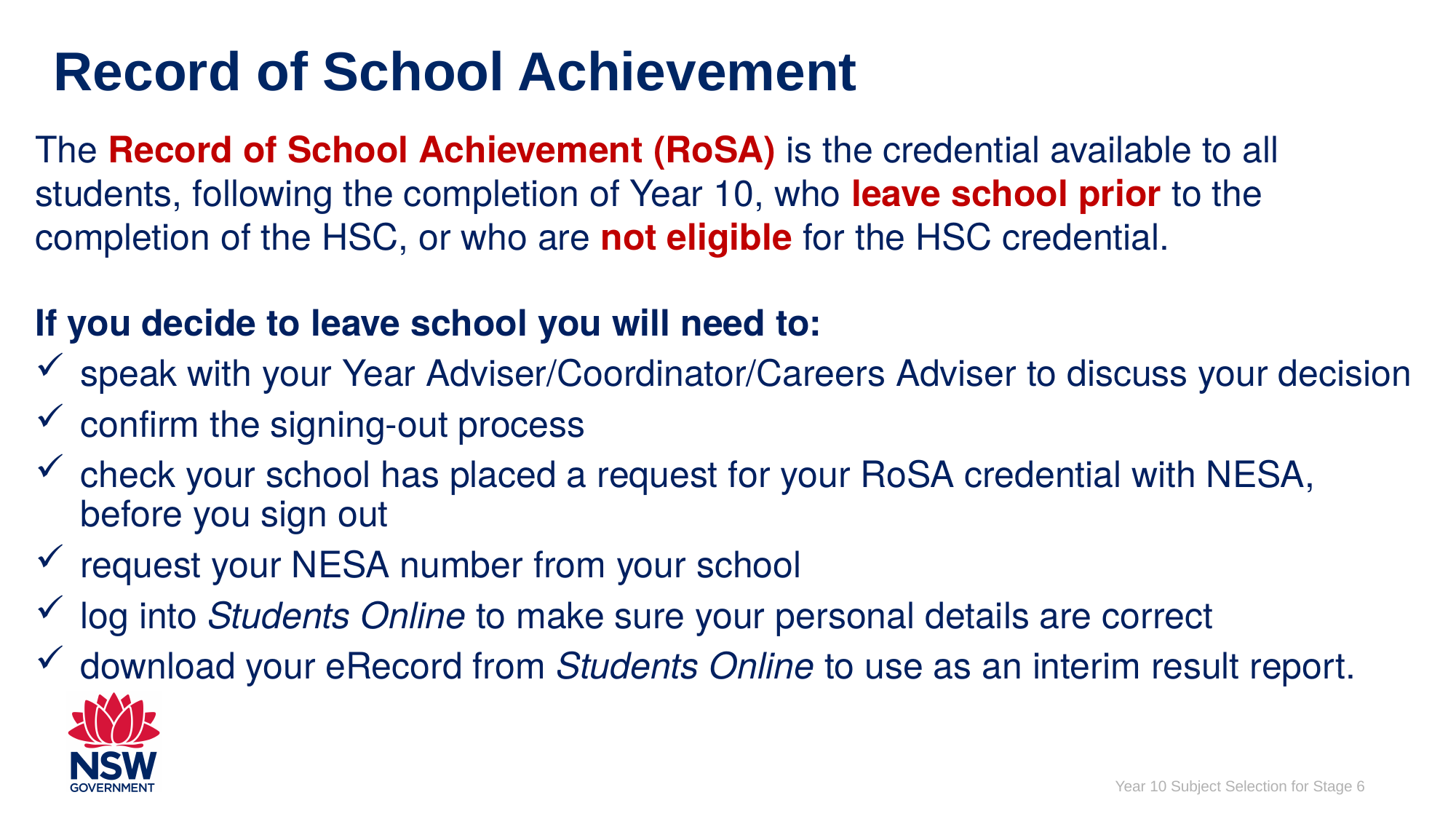

# Record of School Achievement
The Higher School Certificate – A Snapshot
The Record of School Achievement (RoSA) is the credential available to all students, following the completion of Year 10, who leave school prior to the completion of the HSC, or who are not eligible for the HSC credential.
If you decide to leave school you will need to:
speak with your Year Adviser/Coordinator/Careers Adviser to discuss your decision
confirm the signing-out process
check your school has placed a request for your RoSA credential with NESA, before you sign out
request your NESA number from your school
log into Students Online to make sure your personal details are correct
download your eRecord from Students Online to use as an interim result report.
Year 10 Subject Selection for Stage 6